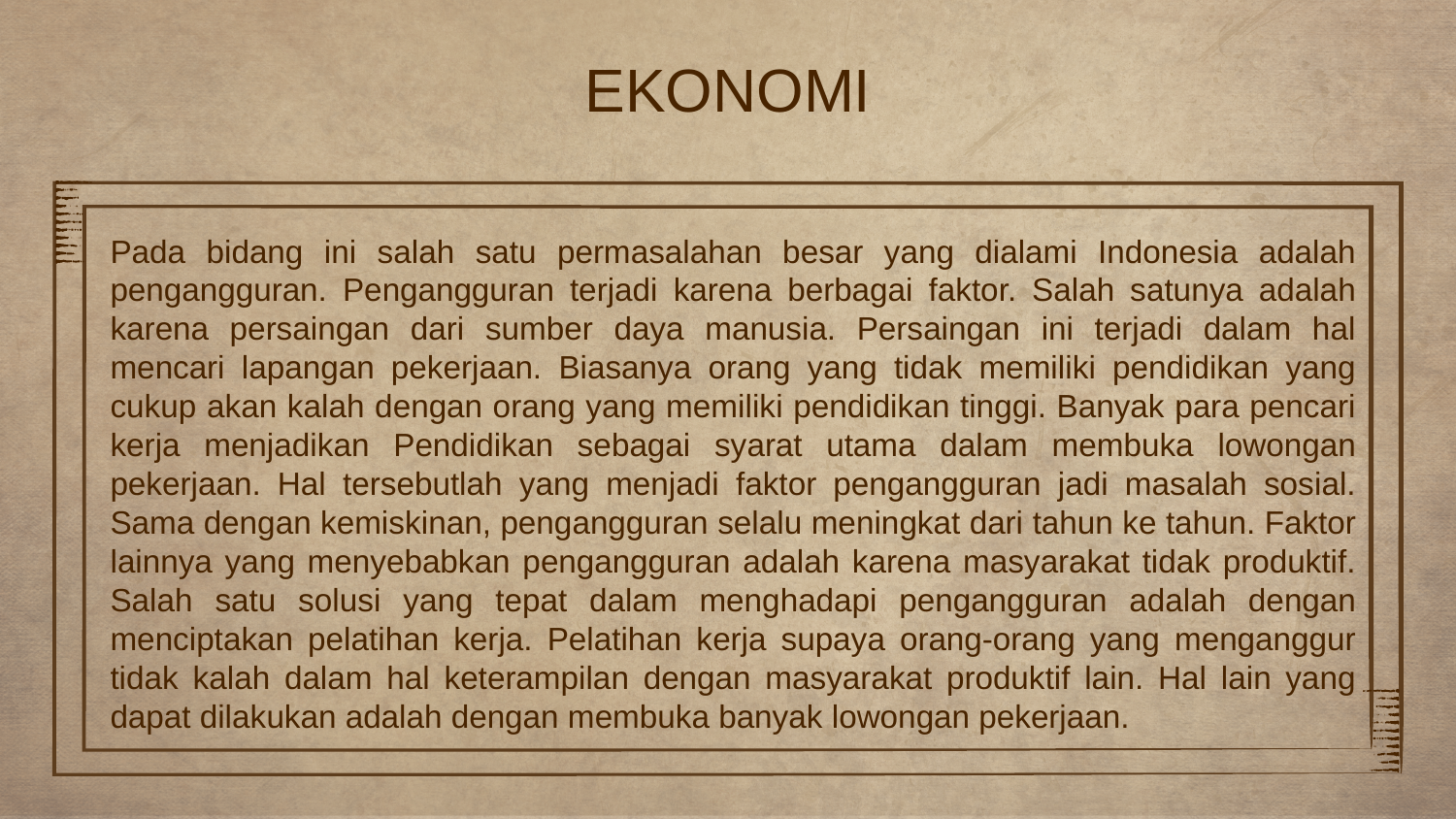

EKONOMI

# Pada bidang ini salah satu permasalahan besar yang dialami Indonesia adalah pengangguran. Pengangguran terjadi karena berbagai faktor. Salah satunya adalah karena persaingan dari sumber daya manusia. Persaingan ini terjadi dalam hal mencari lapangan pekerjaan. Biasanya orang yang tidak memiliki pendidikan yang cukup akan kalah dengan orang yang memiliki pendidikan tinggi. Banyak para pencari kerja menjadikan Pendidikan sebagai syarat utama dalam membuka lowongan pekerjaan. Hal tersebutlah yang menjadi faktor pengangguran jadi masalah sosial. Sama dengan kemiskinan, pengangguran selalu meningkat dari tahun ke tahun. Faktor lainnya yang menyebabkan pengangguran adalah karena masyarakat tidak produktif. Salah satu solusi yang tepat dalam menghadapi pengangguran adalah dengan menciptakan pelatihan kerja. Pelatihan kerja supaya orang-orang yang menganggur tidak kalah dalam hal keterampilan dengan masyarakat produktif lain. Hal lain yang dapat dilakukan adalah dengan membuka banyak lowongan pekerjaan.